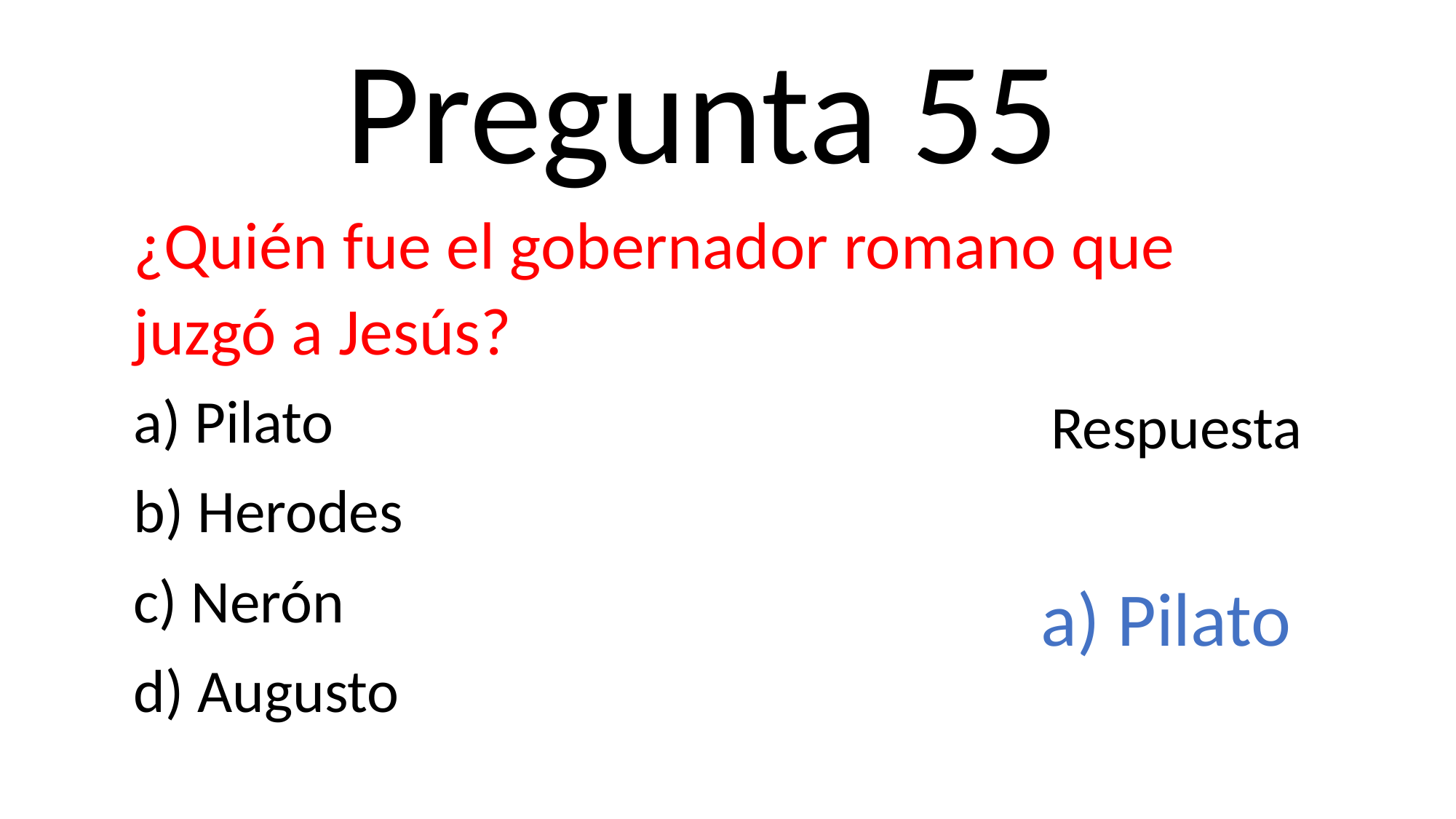

Pregunta 55
¿Quién fue el gobernador romano que juzgó a Jesús?
a) Pilato
b) Herodes
c) Nerón
d) Augusto
Respuesta
a) Pilato